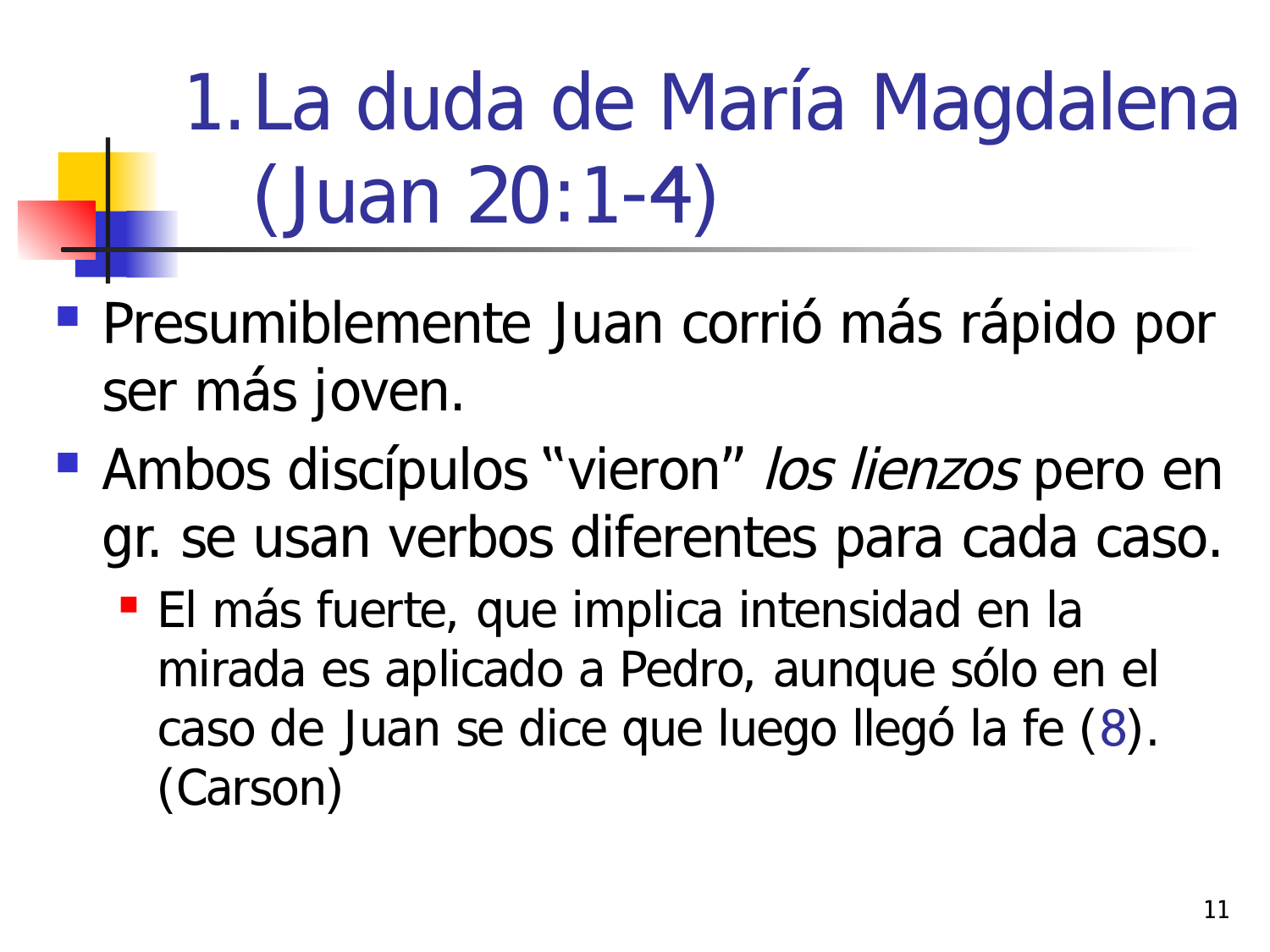

# La duda de María Magdalena (Juan 20:1-4)
Presumiblemente Juan corrió más rápido por ser más joven.
Ambos discípulos “vieron” los lienzos pero en gr. se usan verbos diferentes para cada caso.
El más fuerte, que implica intensidad en la mirada es aplicado a Pedro, aunque sólo en el caso de Juan se dice que luego llegó la fe (8). (Carson)

11